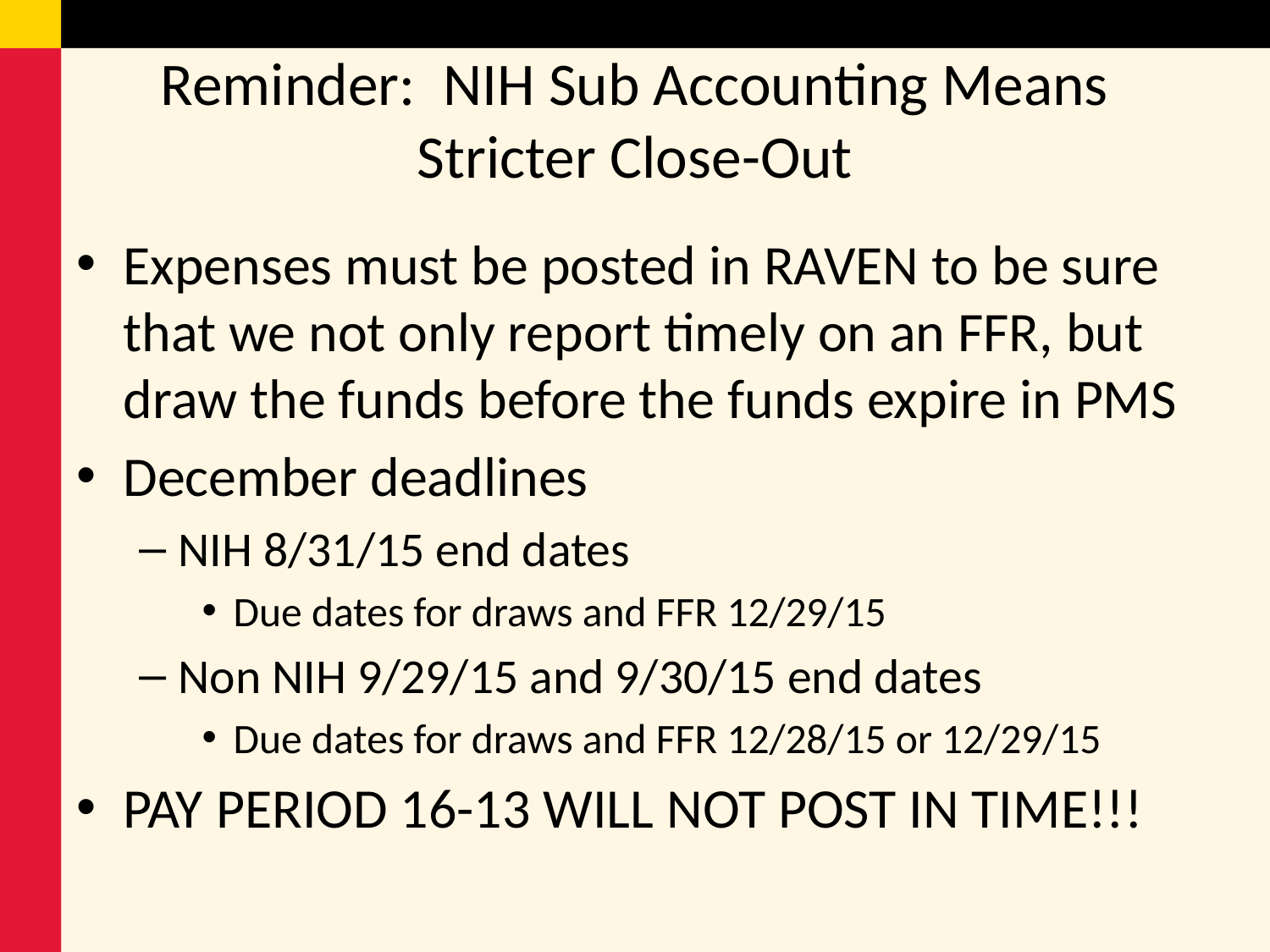

# Reminder:  NIH Sub Accounting Means Stricter Close-Out
Expenses must be posted in RAVEN to be sure that we not only report timely on an FFR, but draw the funds before the funds expire in PMS
December deadlines
NIH 8/31/15 end dates
Due dates for draws and FFR 12/29/15
Non NIH 9/29/15 and 9/30/15 end dates
Due dates for draws and FFR 12/28/15 or 12/29/15
PAY PERIOD 16-13 WILL NOT POST IN TIME!!!